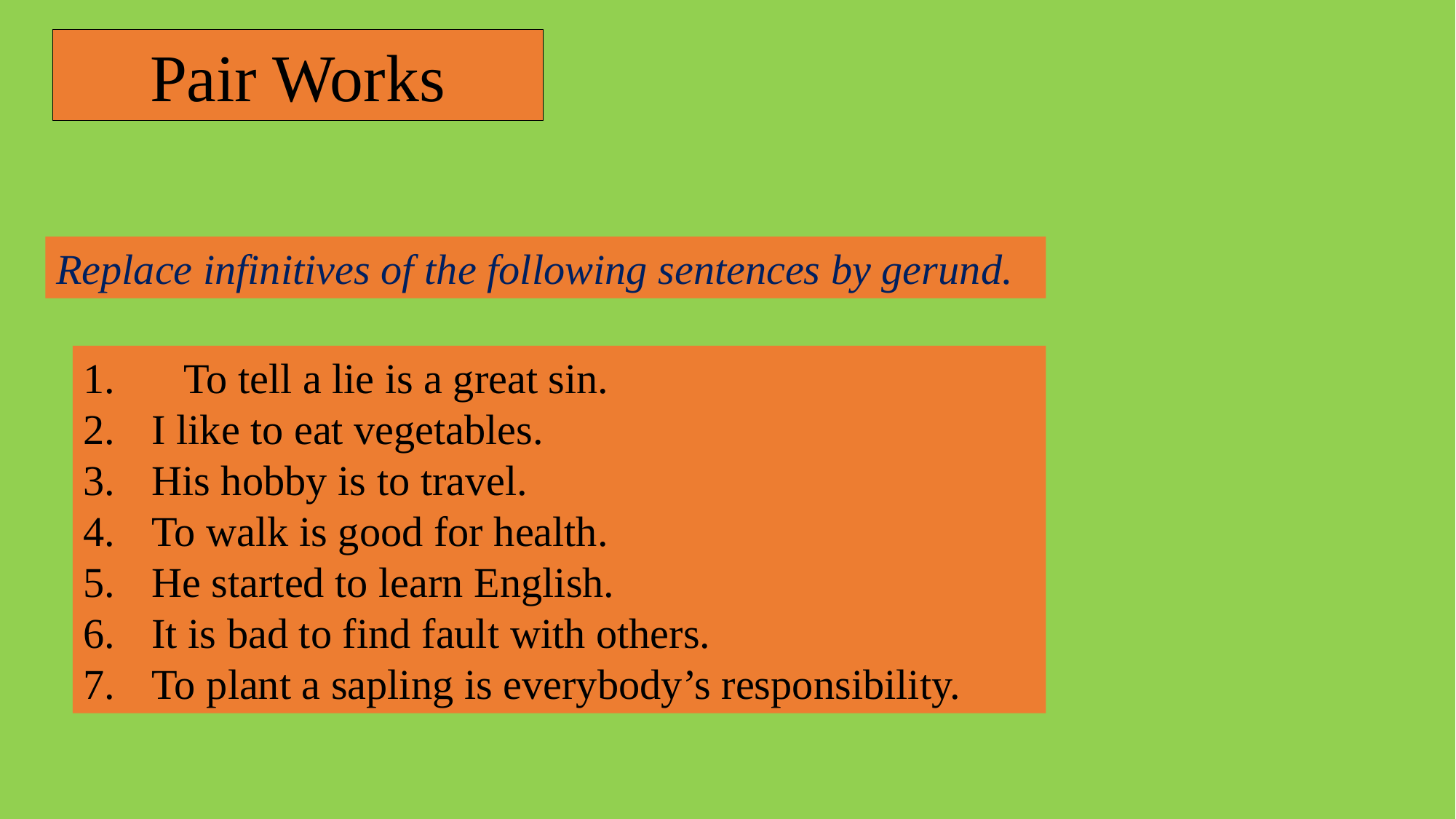

Pair Works
Replace infinitives of the following sentences by gerund.
   To tell a lie is a great sin.
I like to eat vegetables.
His hobby is to travel.
To walk is good for health.
He started to learn English.
It is bad to find fault with others.
To plant a sapling is everybody’s responsibility.